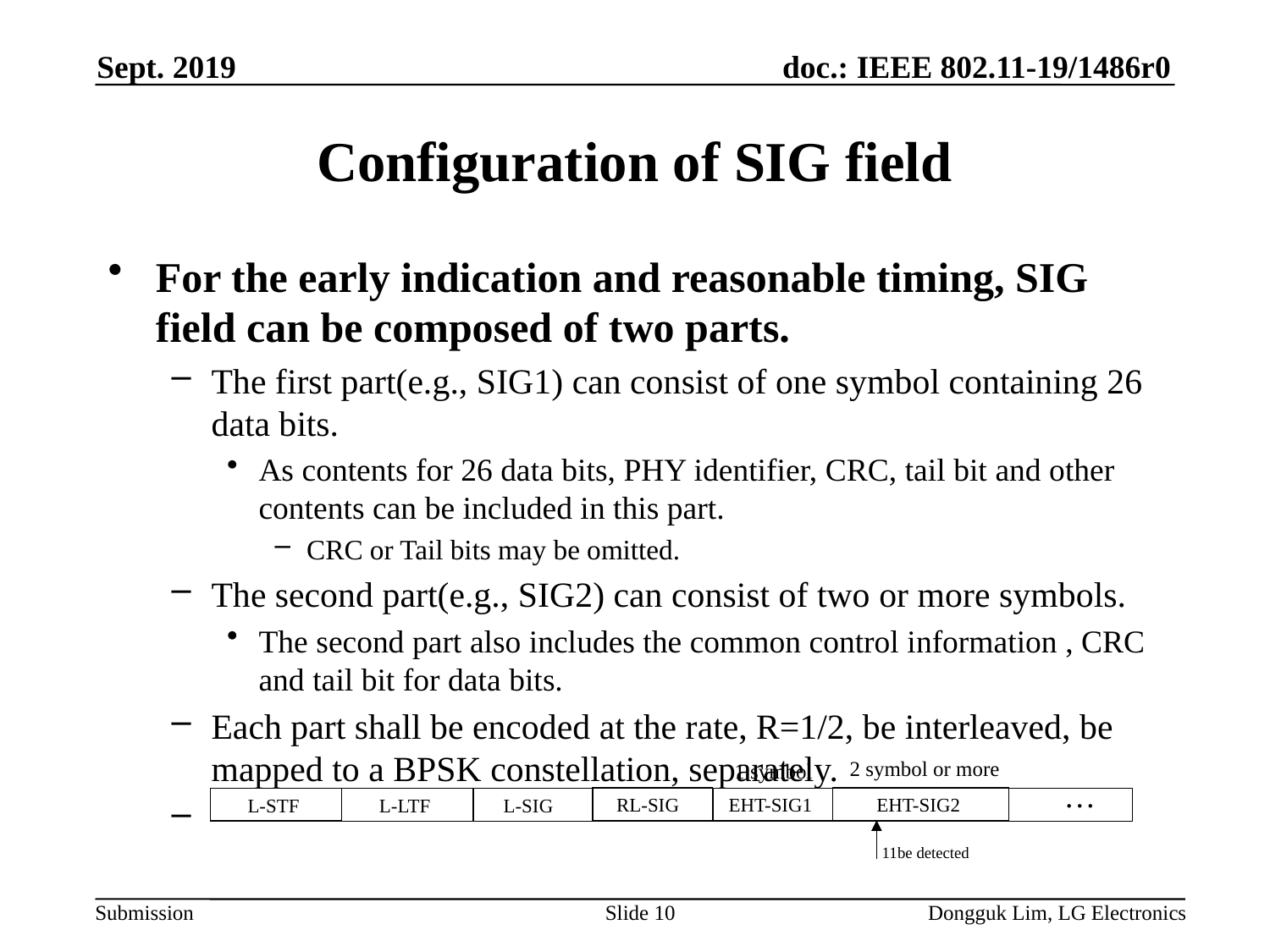

Sept. 2019
# Configuration of SIG field
For the early indication and reasonable timing, SIG field can be composed of two parts.
The first part(e.g., SIG1) can consist of one symbol containing 26 data bits.
As contents for 26 data bits, PHY identifier, CRC, tail bit and other contents can be included in this part.
CRC or Tail bits may be omitted.
The second part(e.g., SIG2) can consist of two or more symbols.
The second part also includes the common control information , CRC and tail bit for data bits.
Each part shall be encoded at the rate, R=1/2, be interleaved, be mapped to a BPSK constellation, separately.

2 symbol or more
1 symbol
…
RL-SIG
EHT-SIG2
EHT-SIG1

L-STF
L-LTF
L-SIG
11be detected
Slide 10
Dongguk Lim, LG Electronics